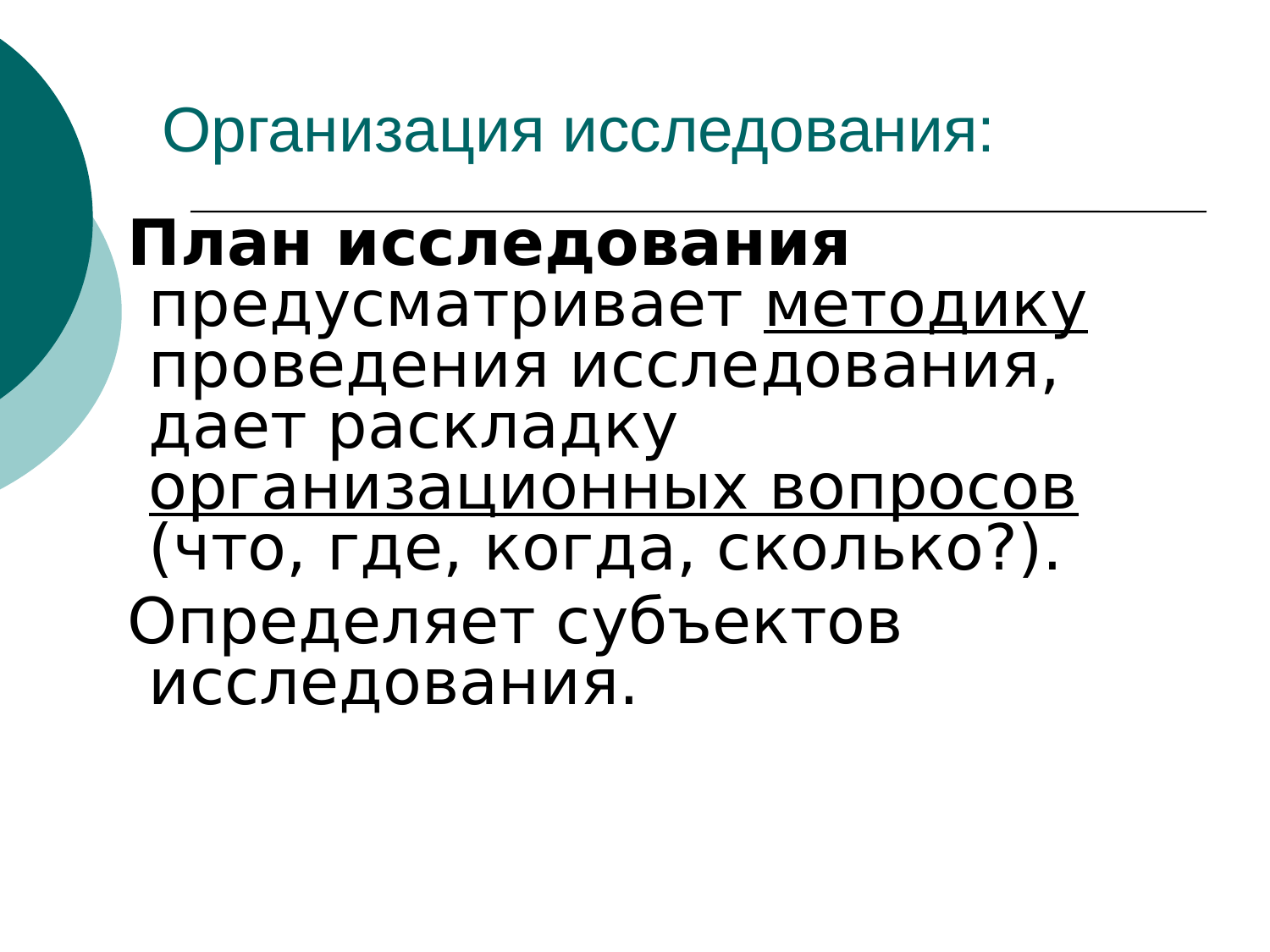

# Организация исследования:
План исследования предусматривает методику проведения исследования, дает раскладку организационных вопросов (что, где, когда, сколько?).
Определяет субъектов исследования.